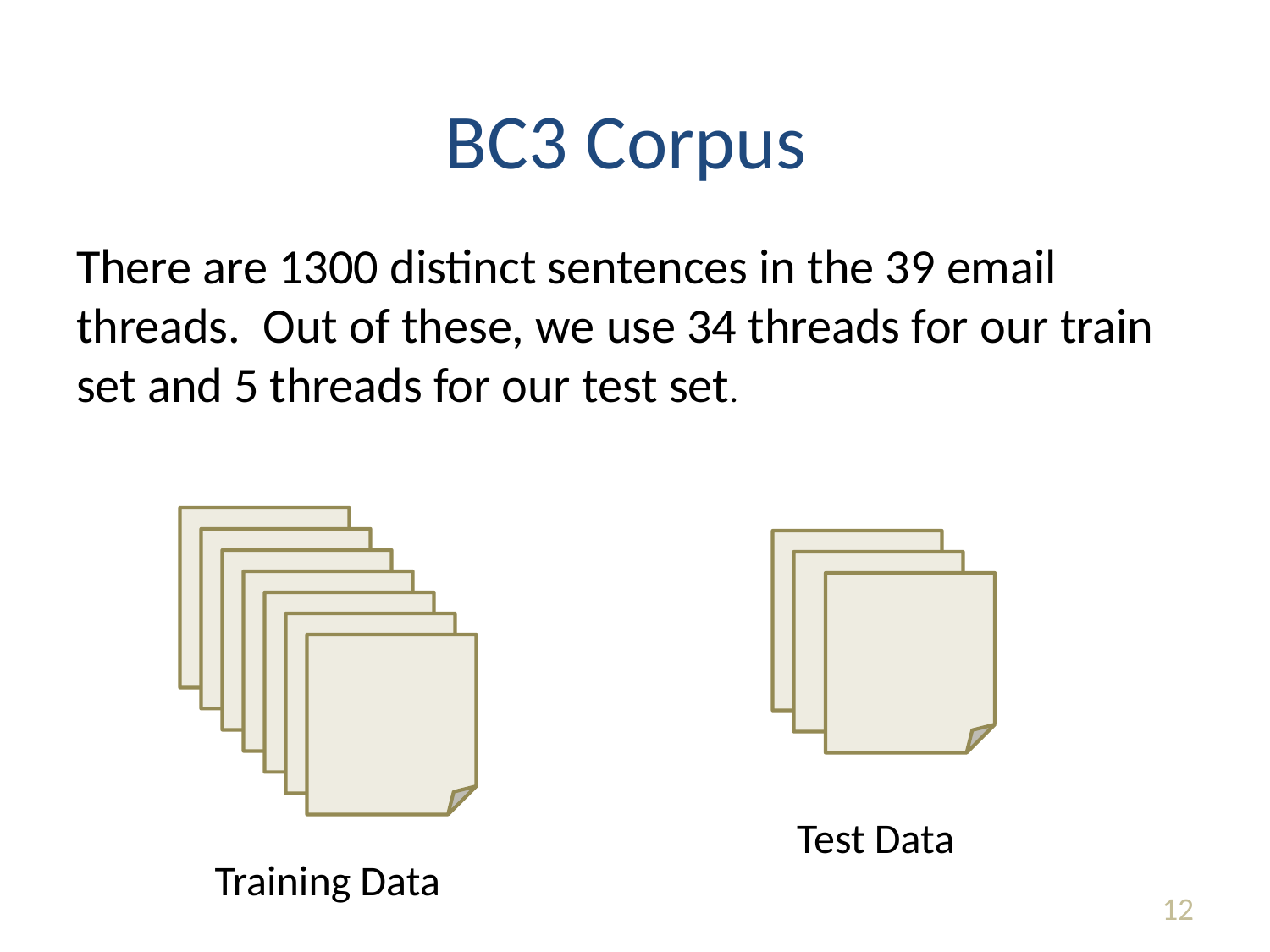

# BC3 Corpus
There are 1300 distinct sentences in the 39 email threads.  Out of these, we use 34 threads for our train set and 5 threads for our test set.

Test Data
Training Data
12